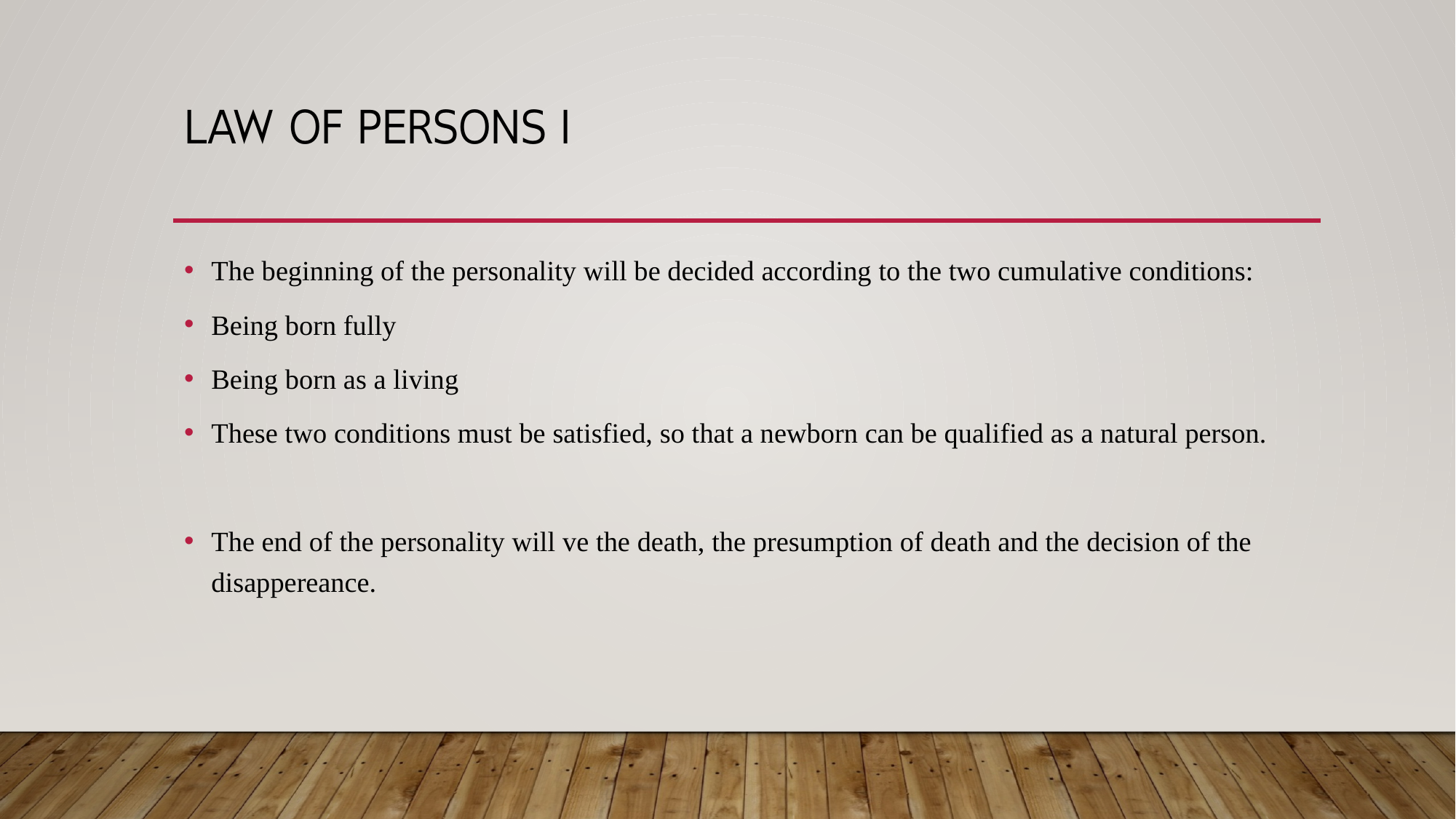

# Law of persons I
The beginning of the personality will be decided according to the two cumulative conditions:
Being born fully
Being born as a living
These two conditions must be satisfied, so that a newborn can be qualified as a natural person.

The end of the personality will ve the death, the presumption of death and the decision of the disappereance.